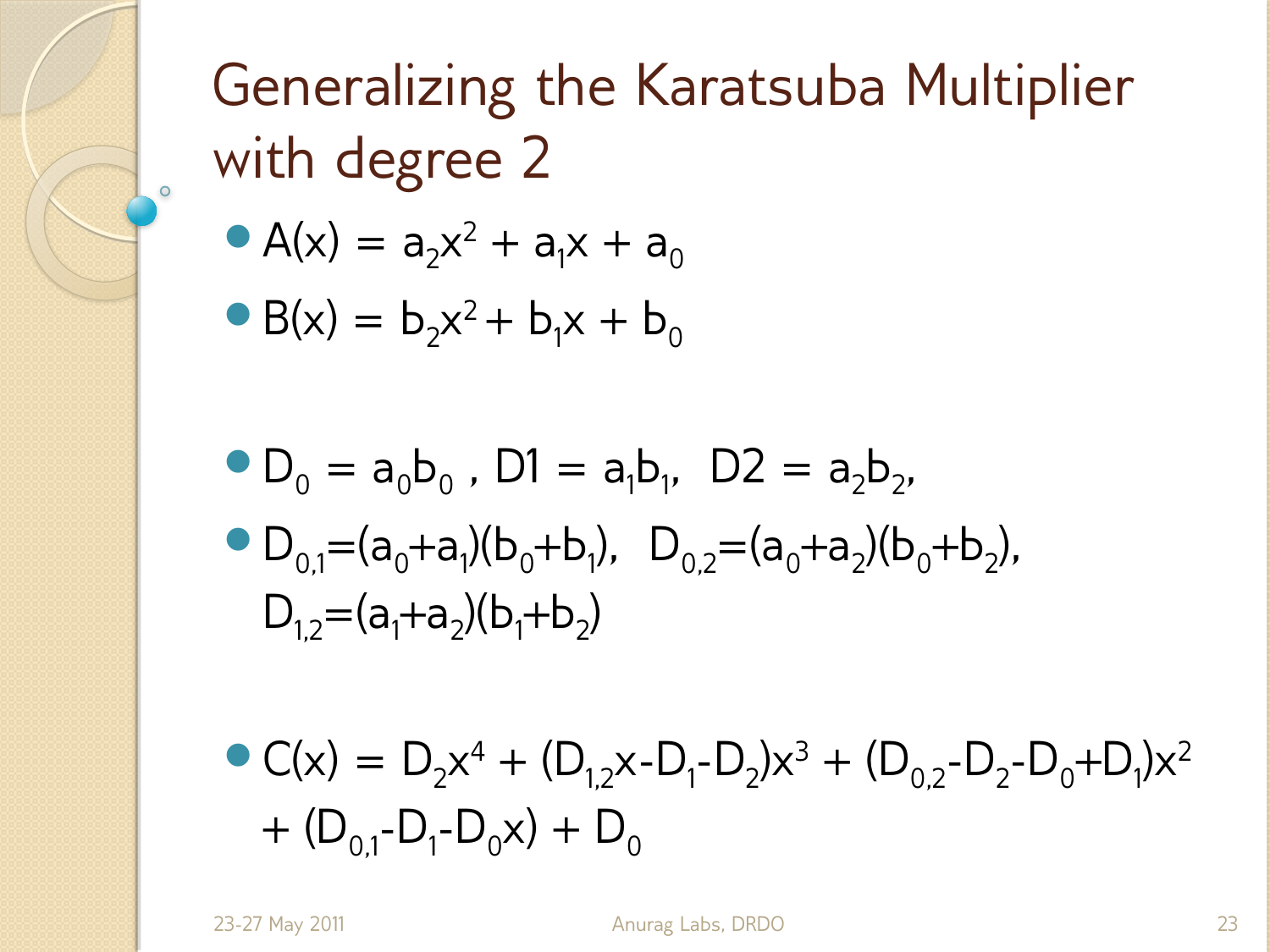

# Generalizing the Karatsuba Multiplier with degree 2
A(x) = a2x2 + a1x + a0
B(x) = b2x2 + b1x + b0

D0 = a0b0 , D1 = a1b1,  D2 = a2b2,
D0,1=(a0+a1)(b0+b1),  D0,2=(a0+a2)(b0+b2), D1,2=(a1+a2)(b1+b2)

C(x) = D2x4 + (D1,2x-D1-D2)x3 + (D0,2-D2-D0+D1)x2 + (D0,1-D1-D0x) + D0
23-27 May 2011
Anurag Labs, DRDO
23